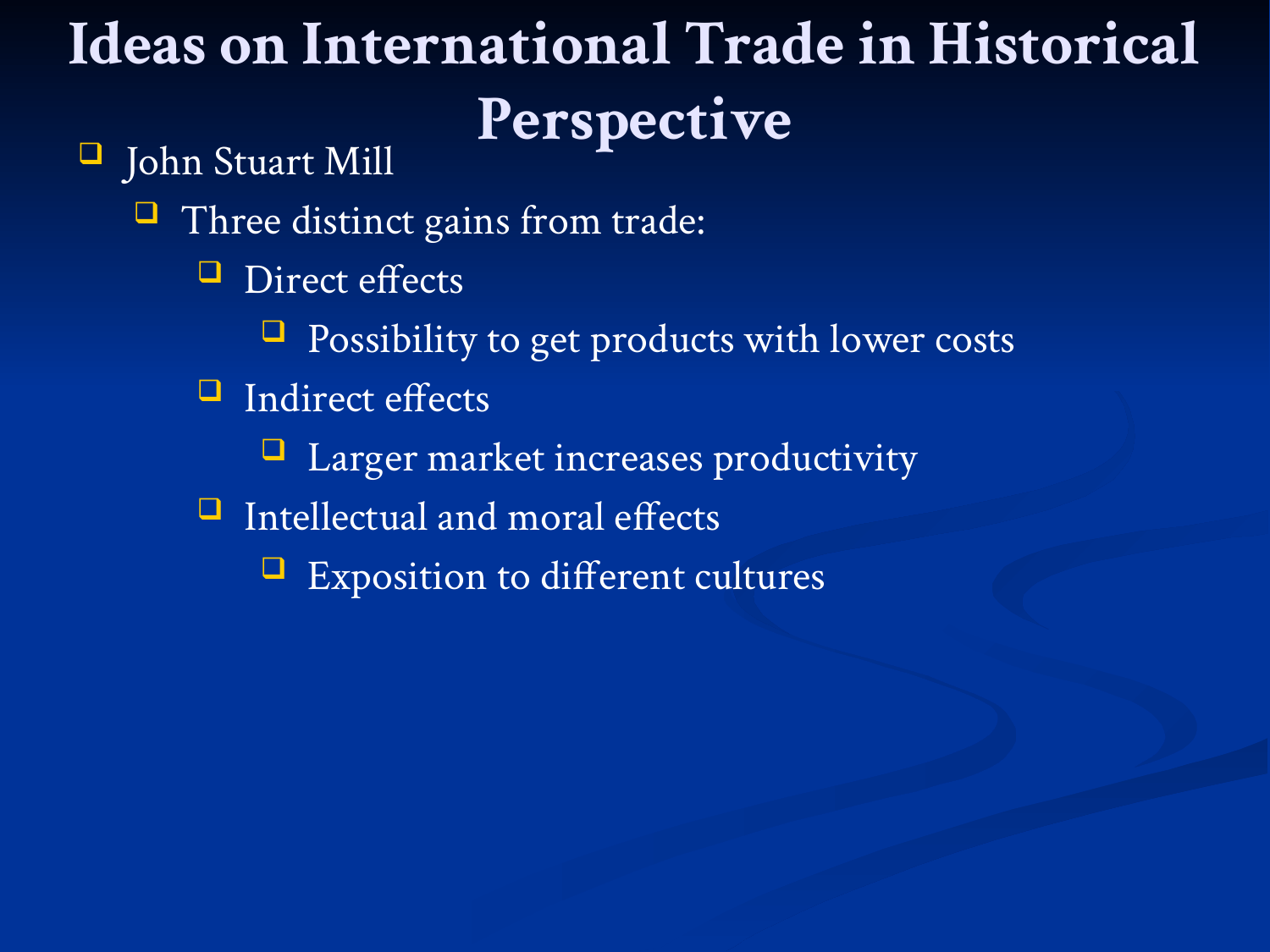

# Ideas on International Trade in Historical Perspective
John Stuart Mill
Three distinct gains from trade:
Direct effects
Possibility to get products with lower costs
Indirect effects
Larger market increases productivity
Intellectual and moral effects
Exposition to different cultures